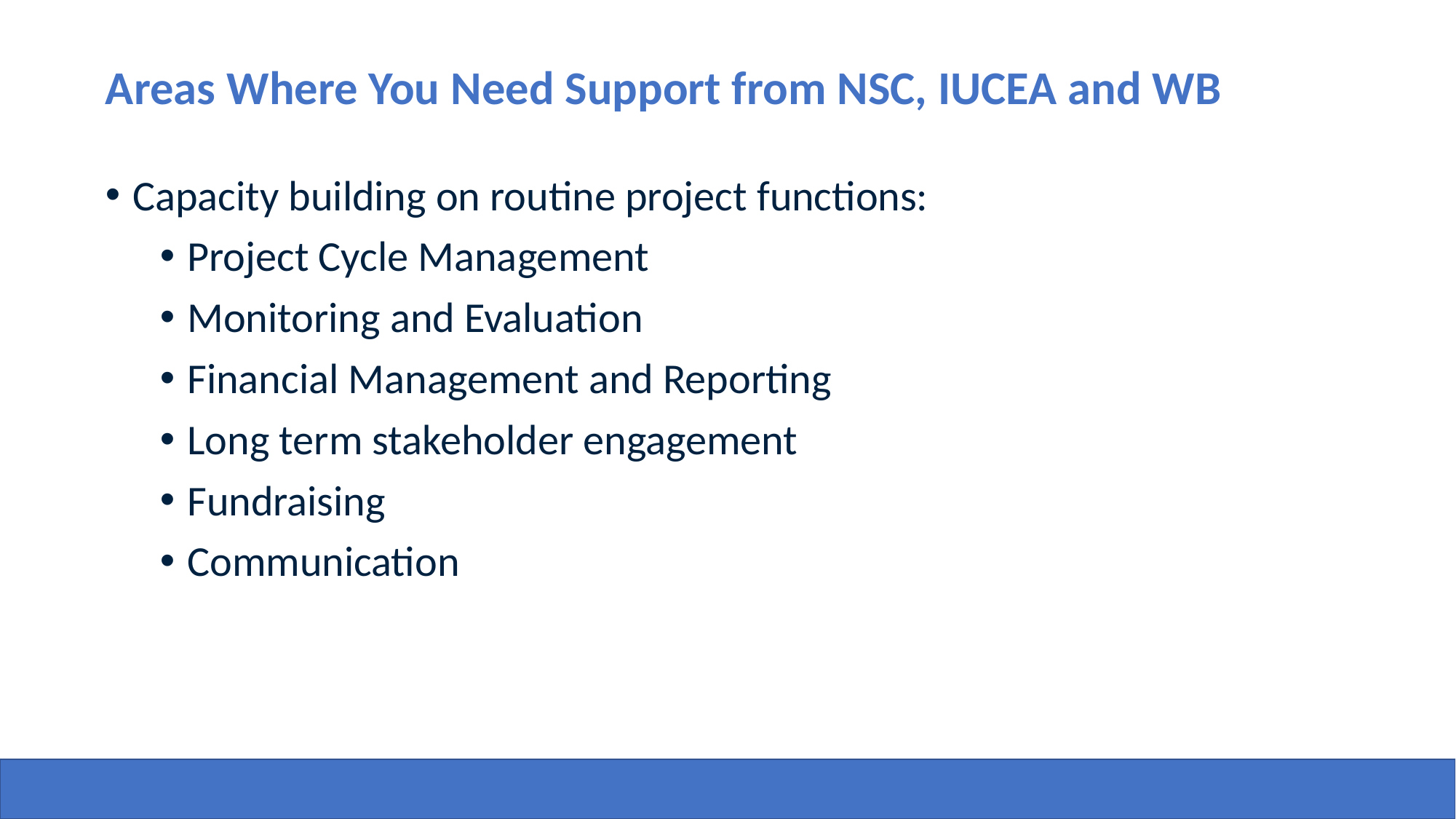

# Areas Where You Need Support from NSC, IUCEA and WB
Capacity building on routine project functions:
Project Cycle Management
Monitoring and Evaluation
Financial Management and Reporting
Long term stakeholder engagement
Fundraising
Communication